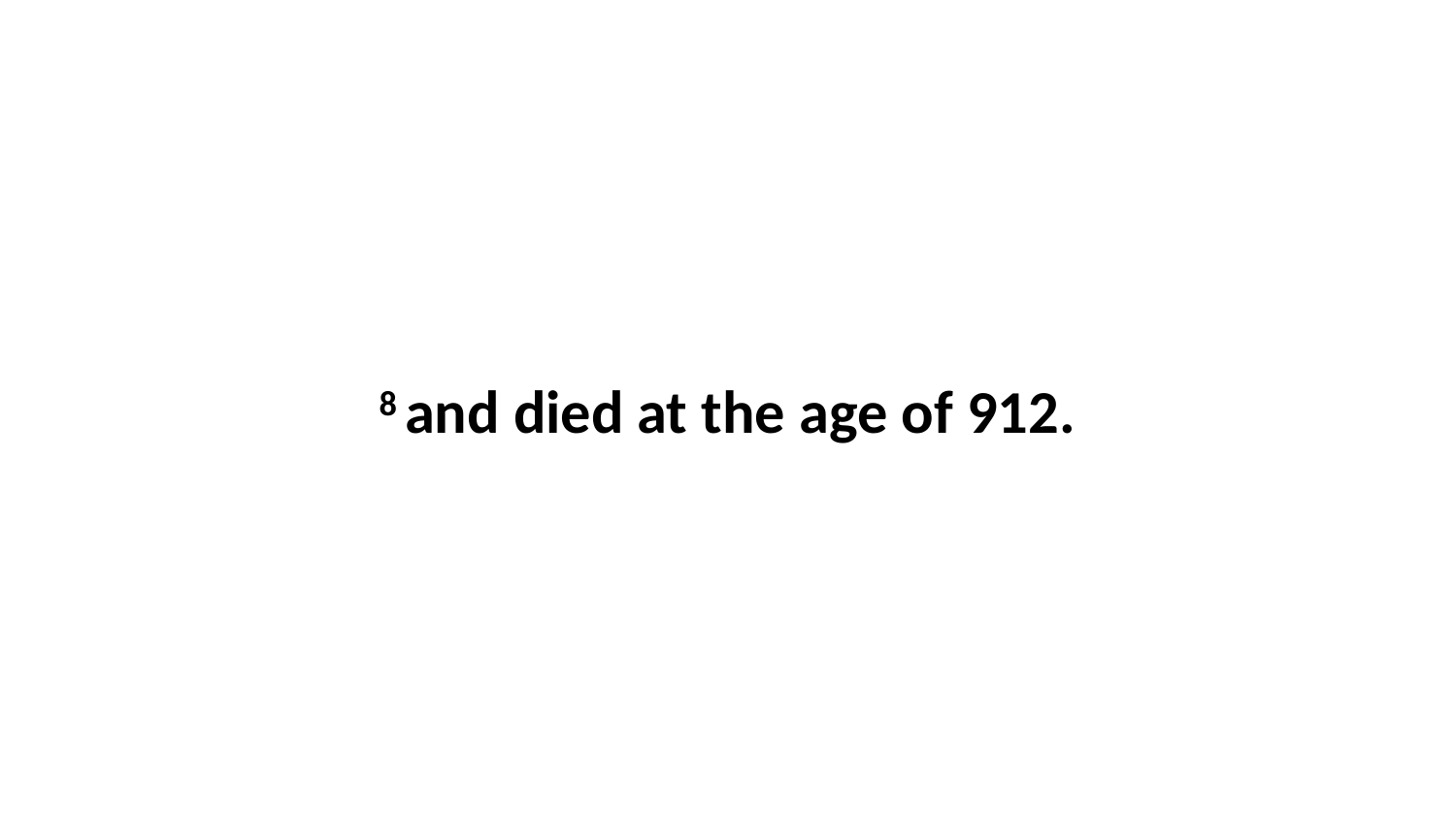

8 and died at the age of 912.